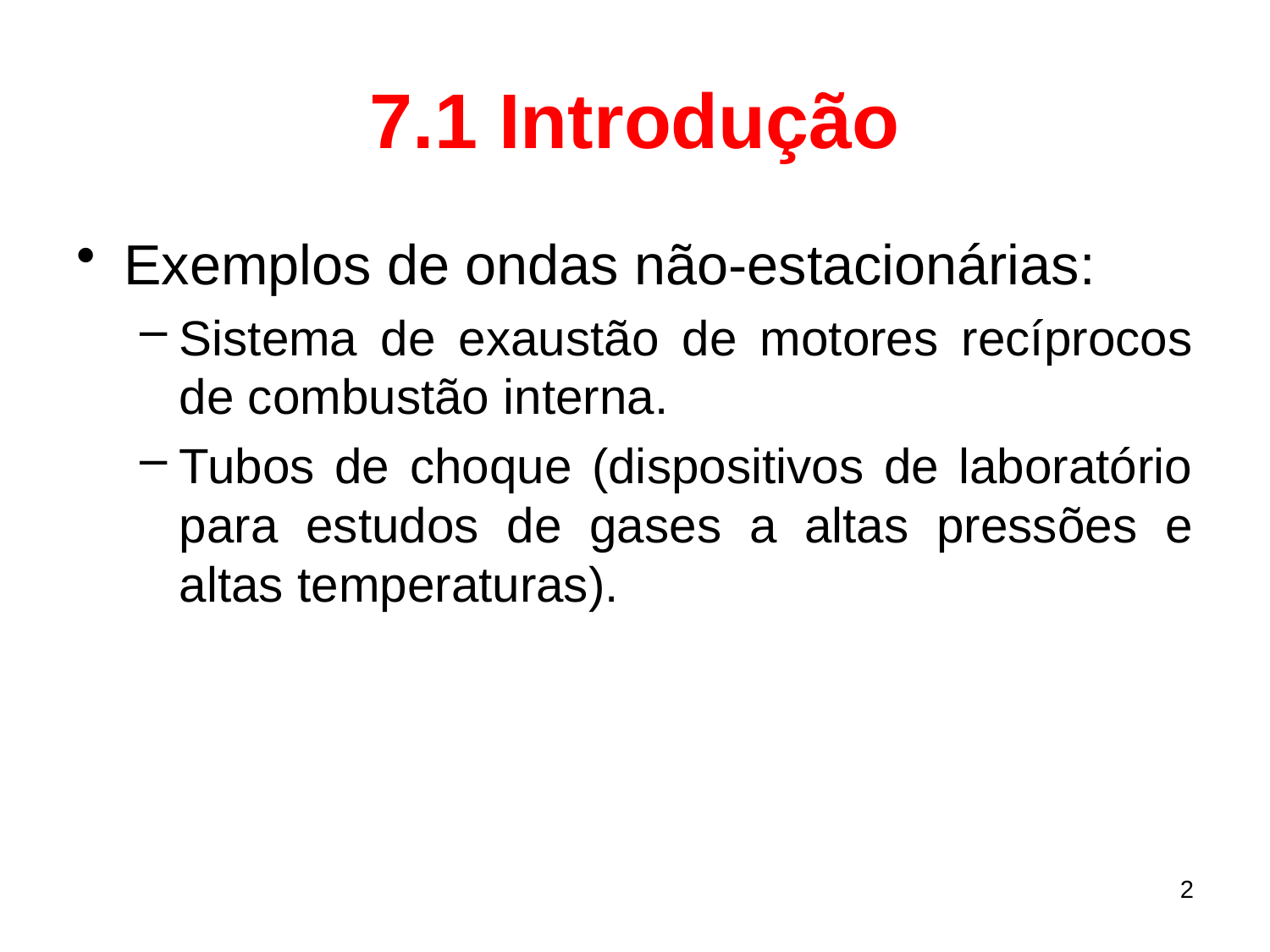

# 7.1 Introdução
Exemplos de ondas não-estacionárias:
Sistema de exaustão de motores recíprocos de combustão interna.
Tubos de choque (dispositivos de laboratório para estudos de gases a altas pressões e altas temperaturas).
2